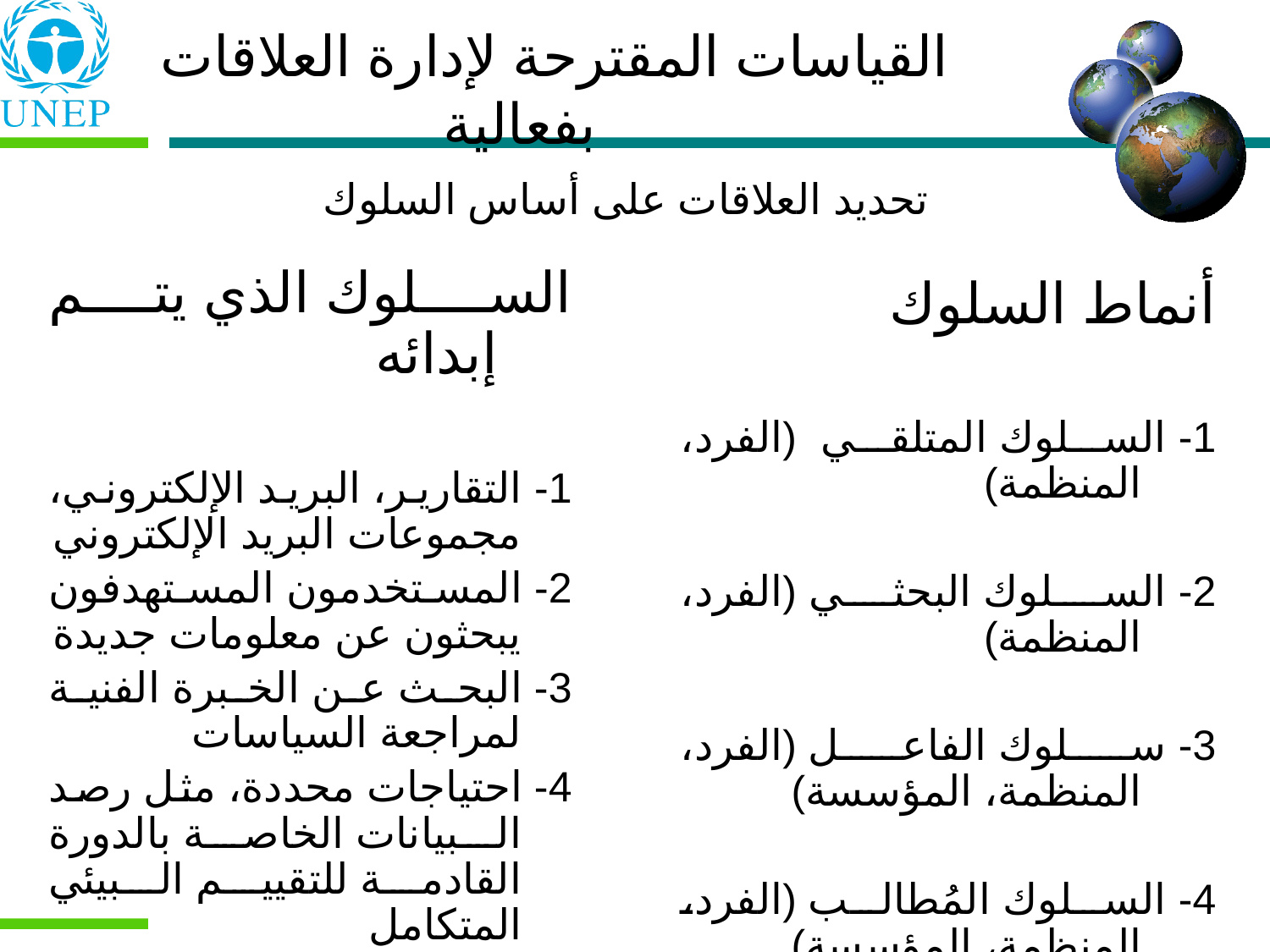

# القياسات المقترحة لإدارة العلاقات بفعالية
تحديد العلاقات على أساس السلوك
السلوك الذي يتم إبدائه

1- التقارير، البريد الإلكتروني، مجموعات البريد الإلكتروني
2- المستخدمون المستهدفون يبحثون عن معلومات جديدة
3- البحث عن الخبرة الفنية لمراجعة السياسات
4- احتياجات محددة، مثل رصد البيانات الخاصة بالدورة القادمة للتقييم البيئي المتكامل

أنماط السلوك

1- السلوك المتلقي  (الفرد، المنظمة)

2- السلوك البحثي (الفرد، المنظمة)

3- سلوك الفاعل (الفرد، المنظمة، المؤسسة)

4- السلوك المُطالب (الفرد، المنظمة، المؤسسة)